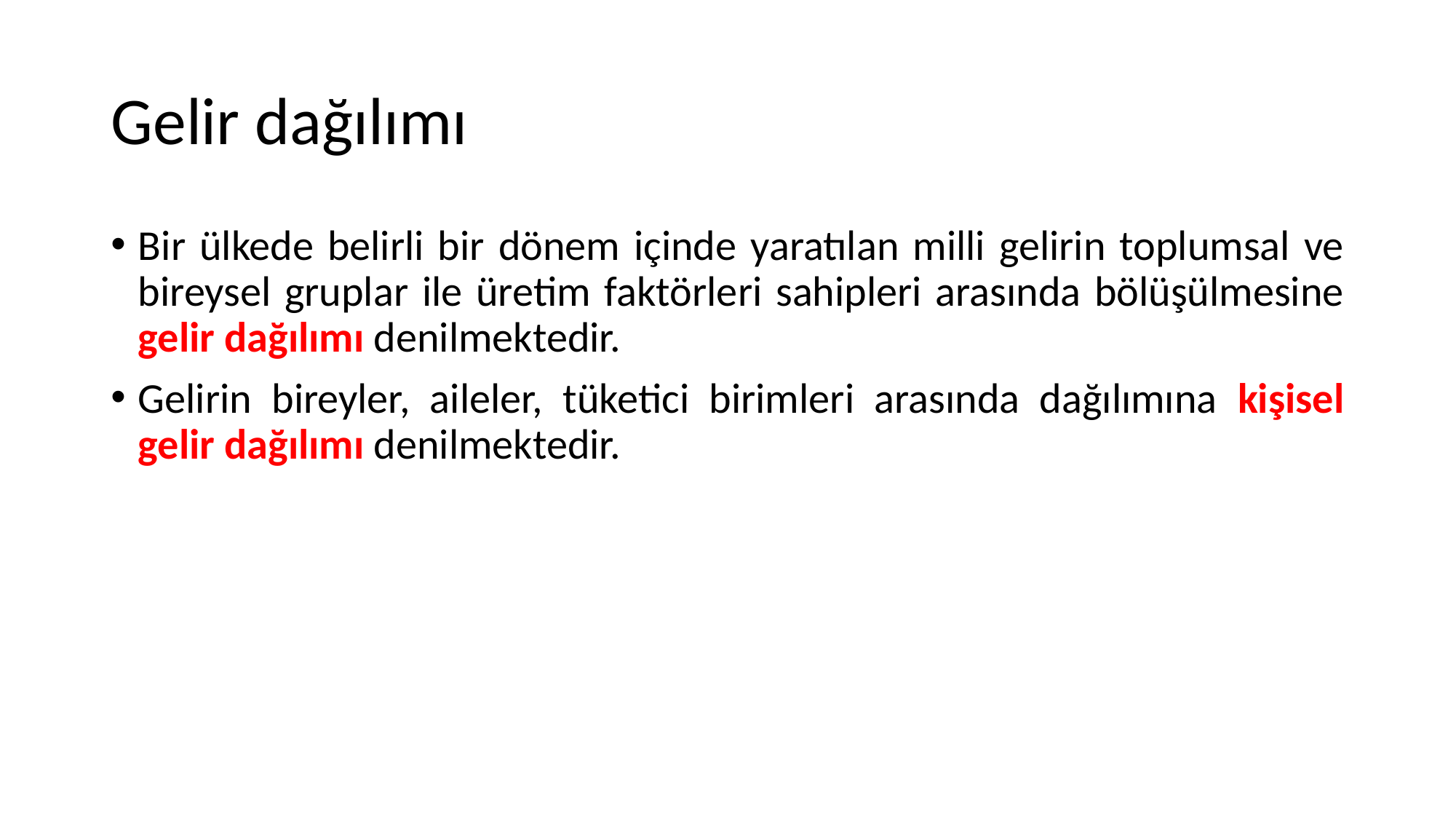

# Gelir dağılımı
Bir ülkede belirli bir dönem içinde yaratılan milli gelirin toplumsal ve bireysel gruplar ile üretim faktörleri sahipleri arasında bölüşülmesine gelir dağılımı denilmektedir.
Gelirin bireyler, aileler, tüketici birimleri arasında dağılımına kişisel gelir dağılımı denilmektedir.